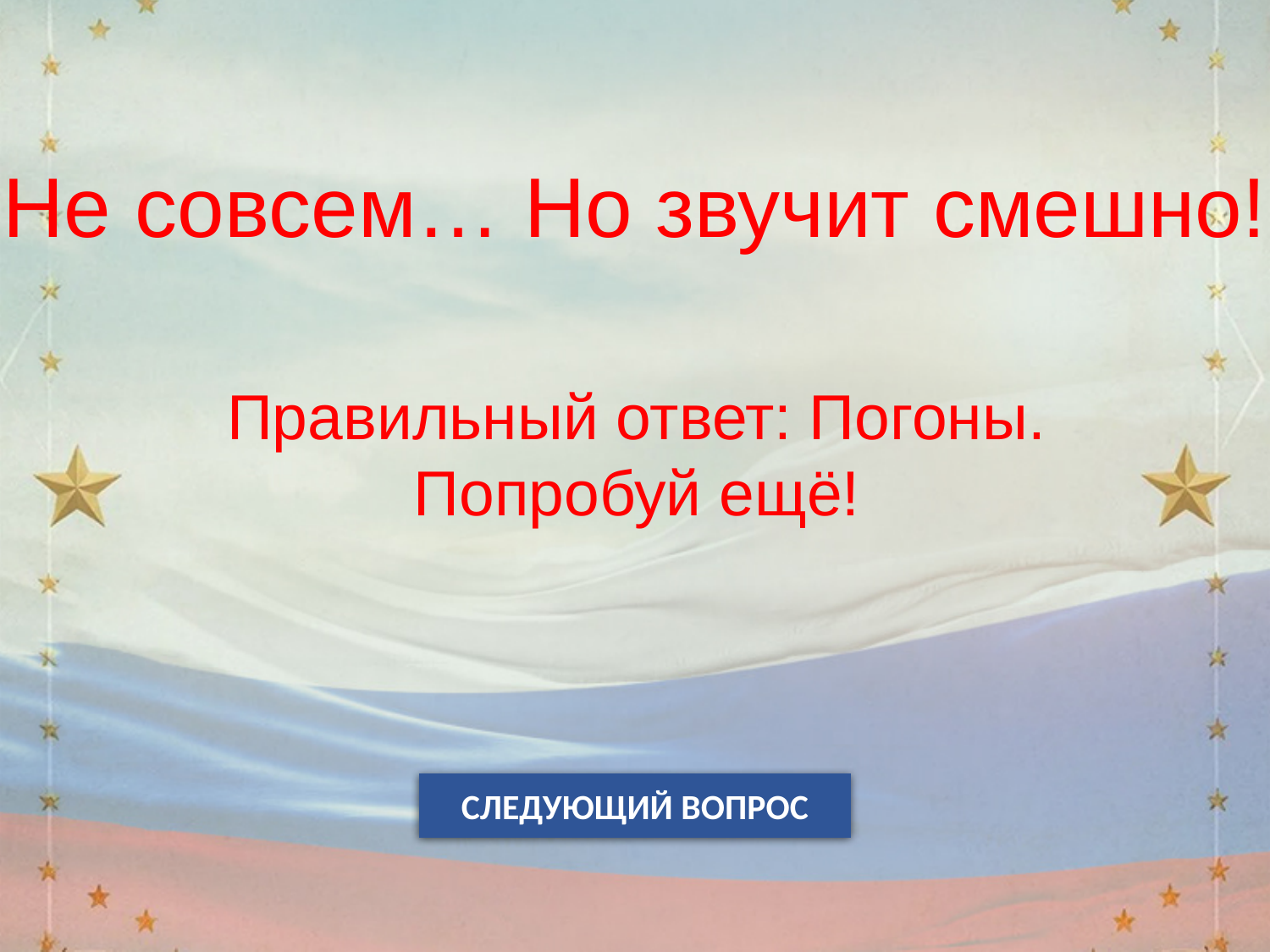

Не совсем… Но звучит смешно!
Правильный ответ: Погоны.
Попробуй ещё!
СЛЕДУЮЩИЙ ВОПРОС